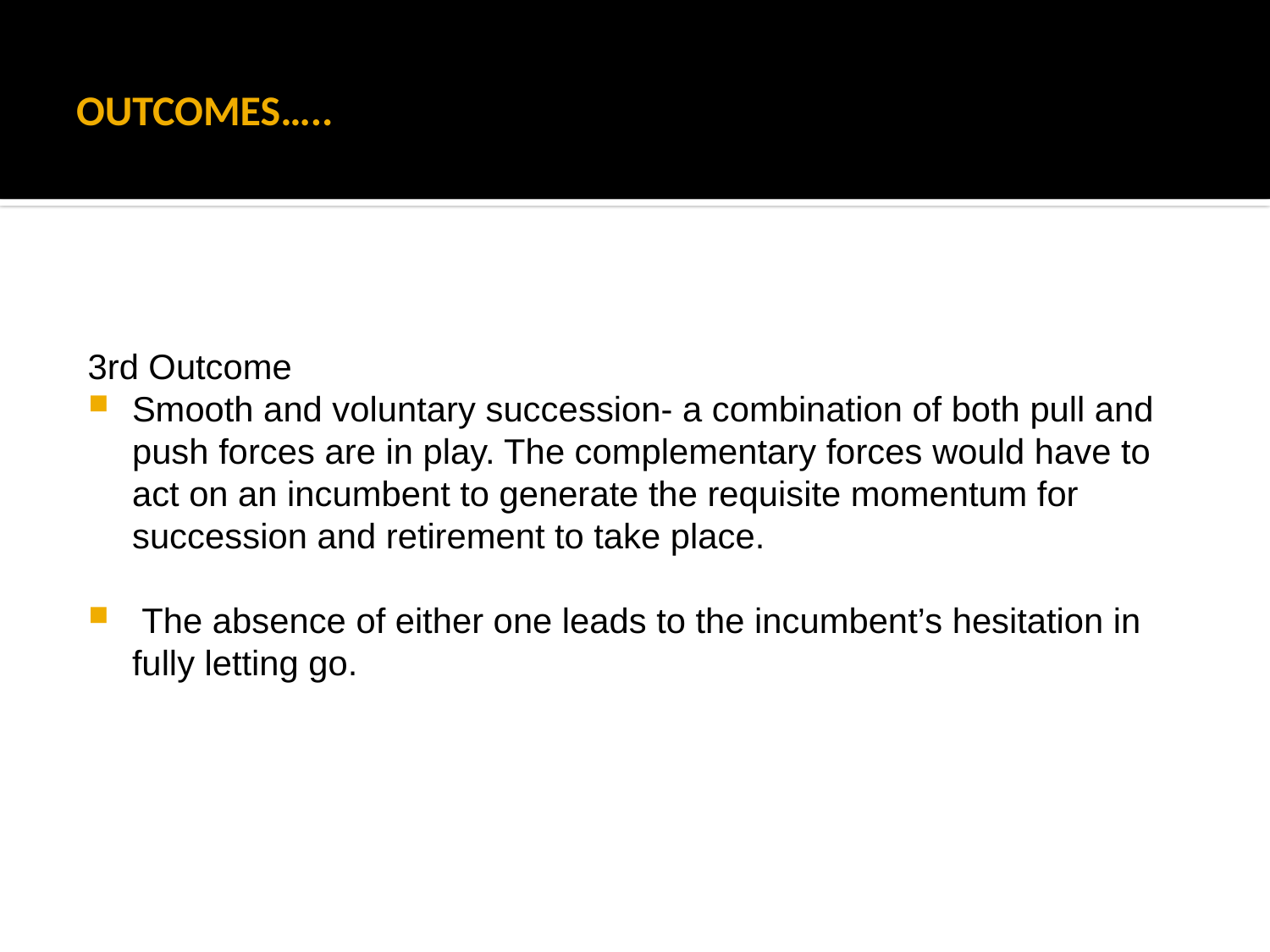

# OUTCOMES…..

3rd Outcome
Smooth and voluntary succession- a combination of both pull and push forces are in play. The complementary forces would have to act on an incumbent to generate the requisite momentum for succession and retirement to take place.

 The absence of either one leads to the incumbent’s hesitation in fully letting go.